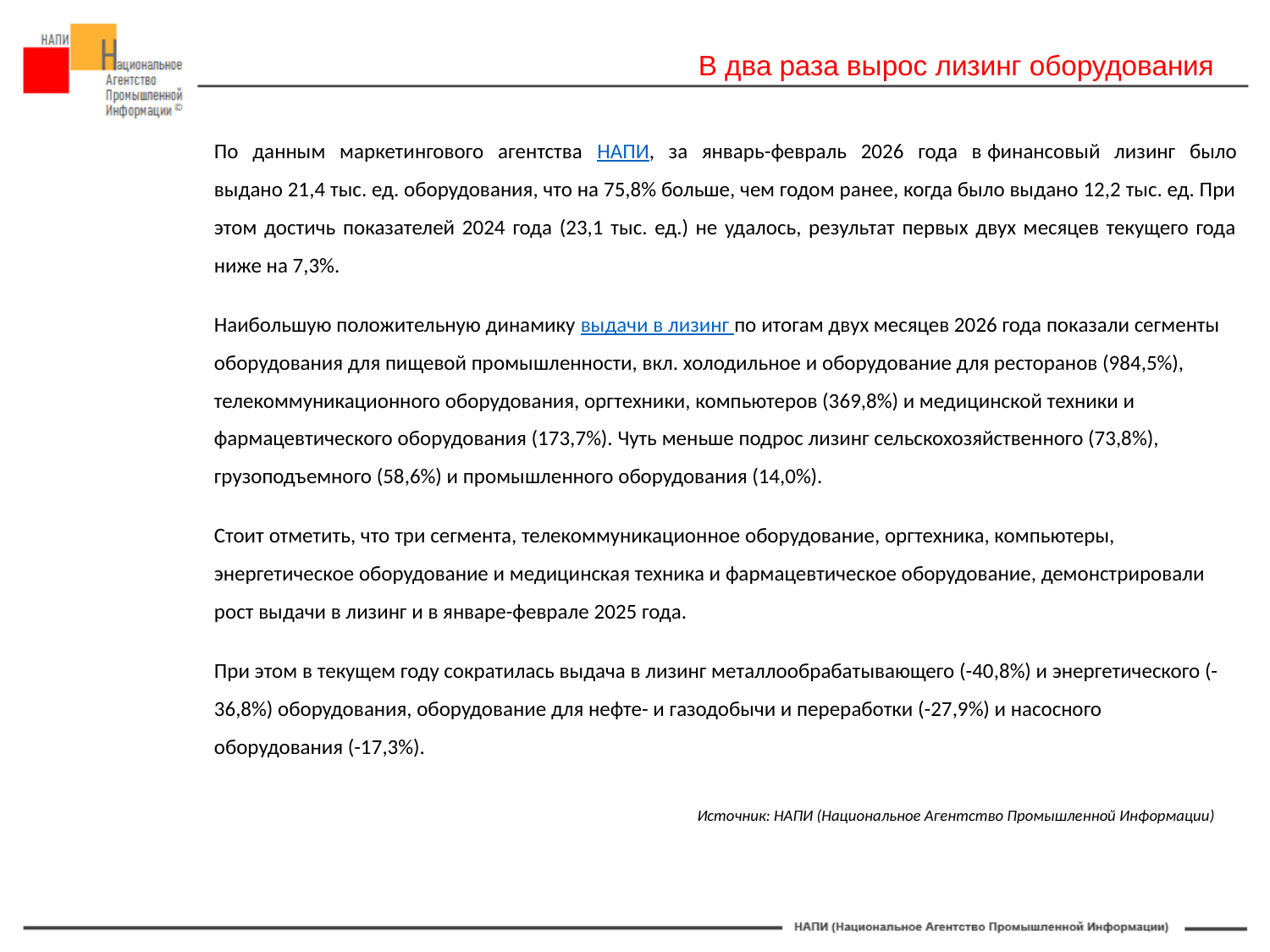

В два раза вырос лизинг оборудования
По данным маркетингового агентства НАПИ, за январь-февраль 2026 года в финансовый лизинг было выдано 21,4 тыс. ед. оборудования, что на 75,8% больше, чем годом ранее, когда было выдано 12,2 тыс. ед. При этом достичь показателей 2024 года (23,1 тыс. ед.) не удалось, результат первых двух месяцев текущего года ниже на 7,3%.
Наибольшую положительную динамику выдачи в лизинг по итогам двух месяцев 2026 года показали сегменты оборудования для пищевой промышленности, вкл. холодильное и оборудование для ресторанов (984,5%), телекоммуникационного оборудования, оргтехники, компьютеров (369,8%) и медицинской техники и фармацевтического оборудования (173,7%). Чуть меньше подрос лизинг сельскохозяйственного (73,8%), грузоподъемного (58,6%) и промышленного оборудования (14,0%).
Стоит отметить, что три сегмента, телекоммуникационное оборудование, оргтехника, компьютеры, энергетическое оборудование и медицинская техника и фармацевтическое оборудование, демонстрировали рост выдачи в лизинг и в январе-феврале 2025 года.
При этом в текущем году сократилась выдача в лизинг металлообрабатывающего (-40,8%) и энергетического (-36,8%) оборудования, оборудование для нефте- и газодобычи и переработки (-27,9%) и насосного оборудования (-17,3%).
#НАПИ_оборудование
#НАПИ_лизинг
мах
Источник: НАПИ (Национальное Агентство Промышленной Информации)